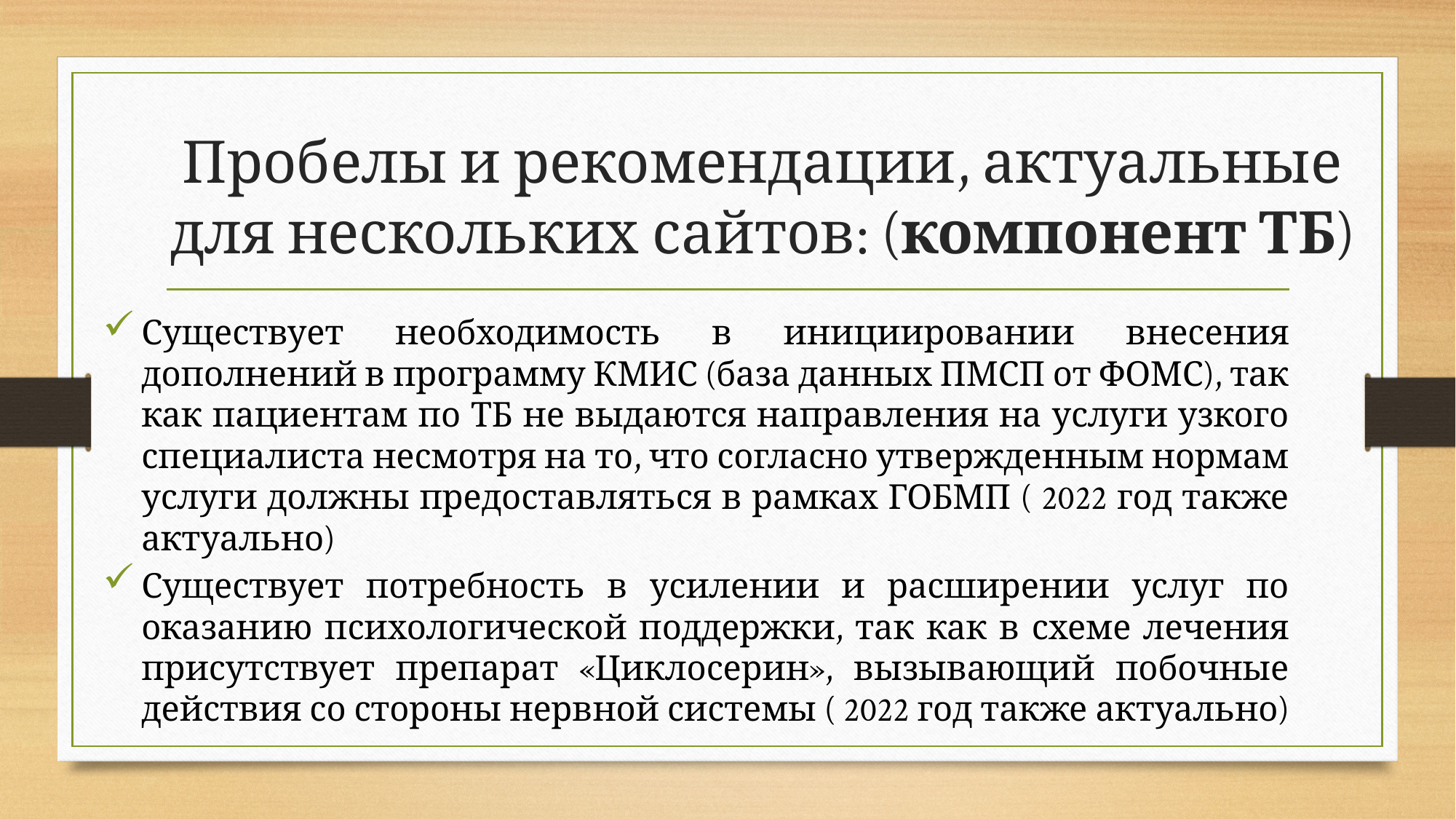

# Пробелы и рекомендации, актуальные для нескольких сайтов: (компонент ТБ)
Существует необходимость в инициировании внесения дополнений в программу КМИС (база данных ПМСП от ФОМС), так как пациентам по ТБ не выдаются направления на услуги узкого специалиста несмотря на то, что согласно утвержденным нормам услуги должны предоставляться в рамках ГОБМП ( 2022 год также актуально)
Существует потребность в усилении и расширении услуг по оказанию психологической поддержки, так как в схеме лечения присутствует препарат «Циклосерин», вызывающий побочные действия со стороны нервной системы ( 2022 год также актуально)